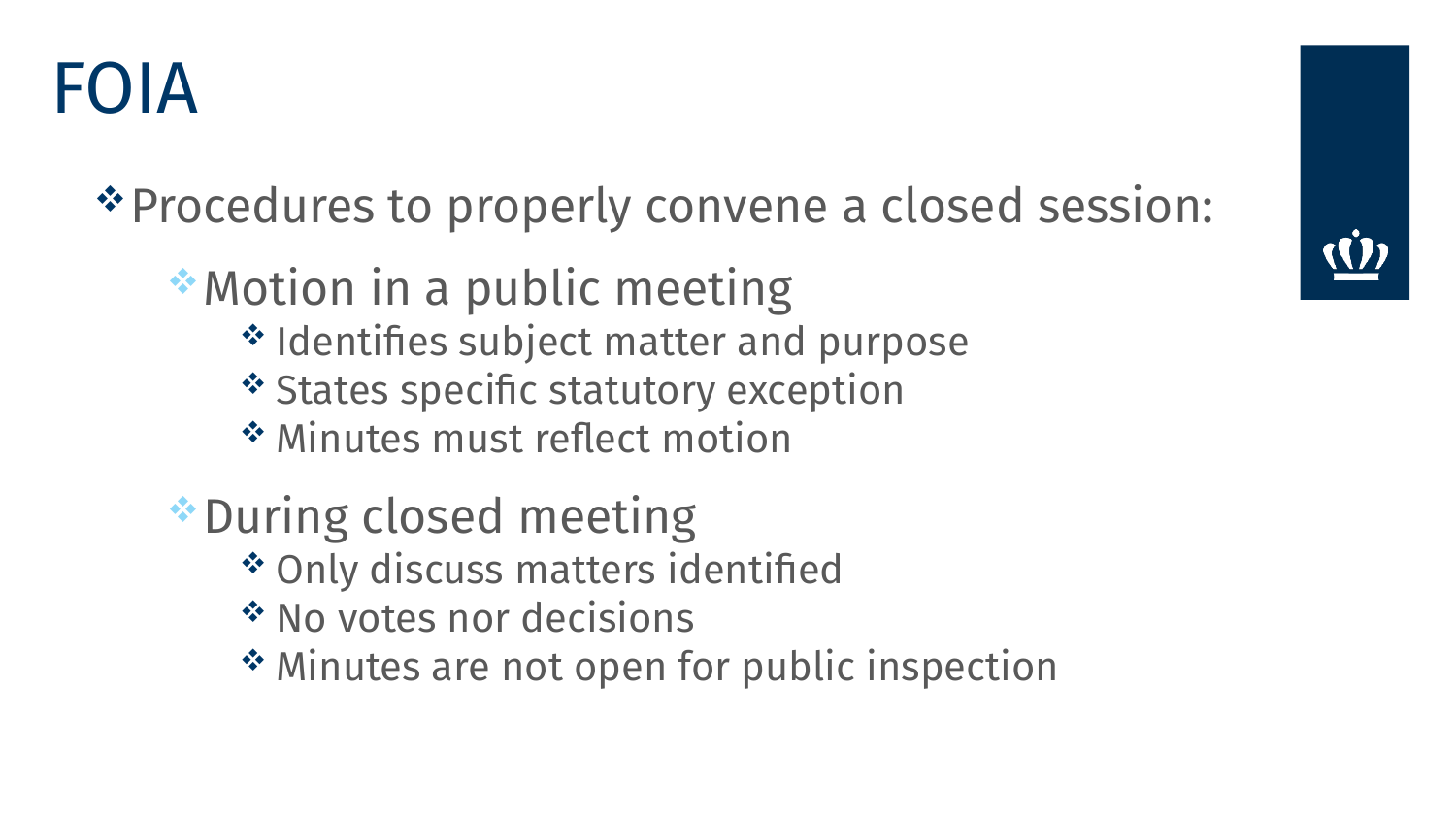

# FOIA
Procedures to properly convene a closed session:
Motion in a public meeting
Identifies subject matter and purpose
States specific statutory exception
Minutes must reflect motion
During closed meeting
Only discuss matters identified
No votes nor decisions
Minutes are not open for public inspection